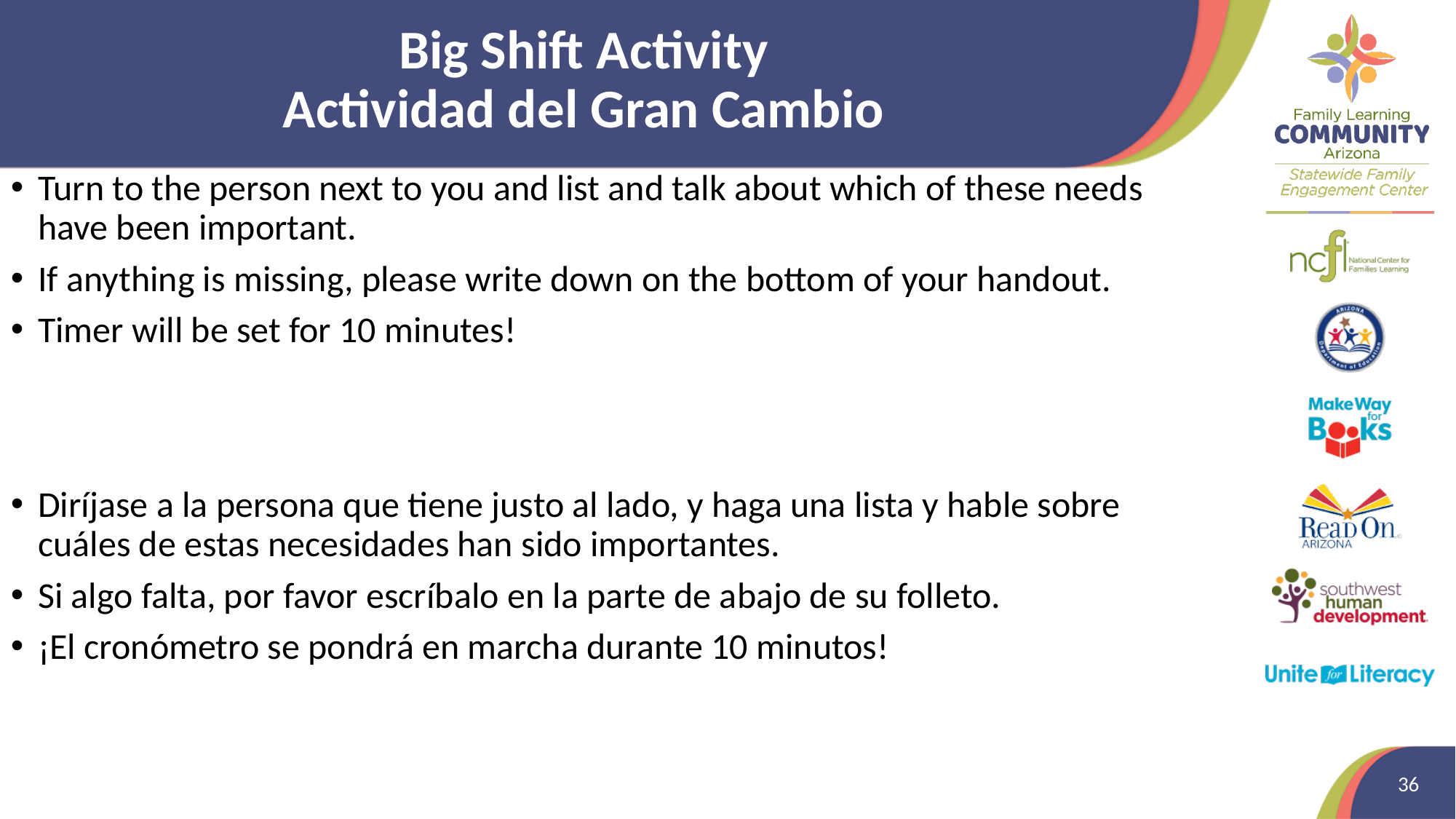

# Big Shift Activity Actividad del Gran Cambio
Turn to the person next to you and list and talk about which of these needs have been important.
If anything is missing, please write down on the bottom of your handout.
Timer will be set for 10 minutes!
Diríjase a la persona que tiene justo al lado, y haga una lista y hable sobre cuáles de estas necesidades han sido importantes.
Si algo falta, por favor escríbalo en la parte de abajo de su folleto.
¡El cronómetro se pondrá en marcha durante 10 minutos!
36